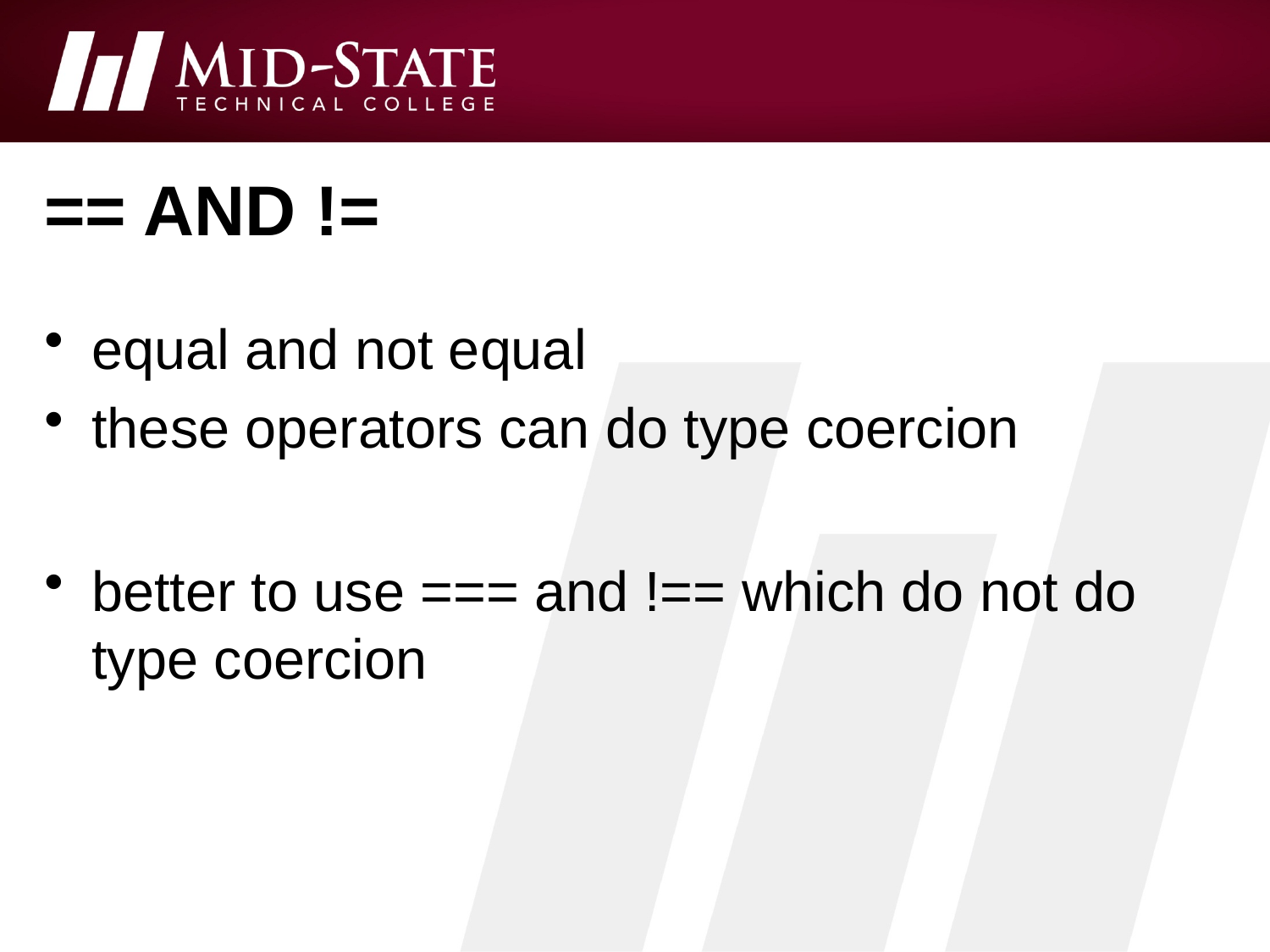

# == and !=
equal and not equal
these operators can do type coercion

better to use === and !== which do not do type coercion